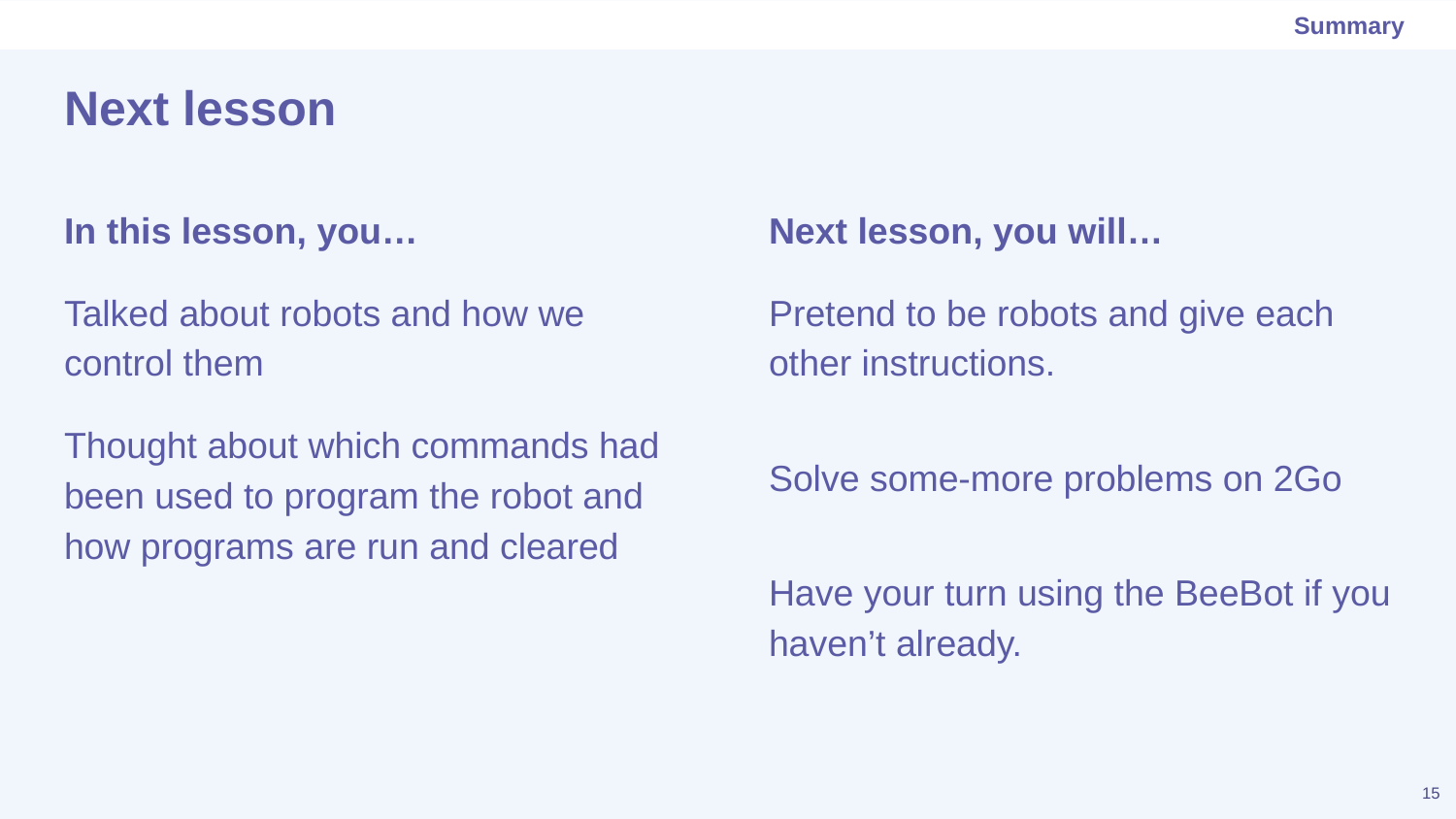

Summary
# Next lesson
Next lesson, you will…
Pretend to be robots and give each other instructions.
Solve some-more problems on 2Go
Have your turn using the BeeBot if you haven’t already.
In this lesson, you…
Talked about robots and how we control them
Thought about which commands had been used to program the robot and how programs are run and cleared

15